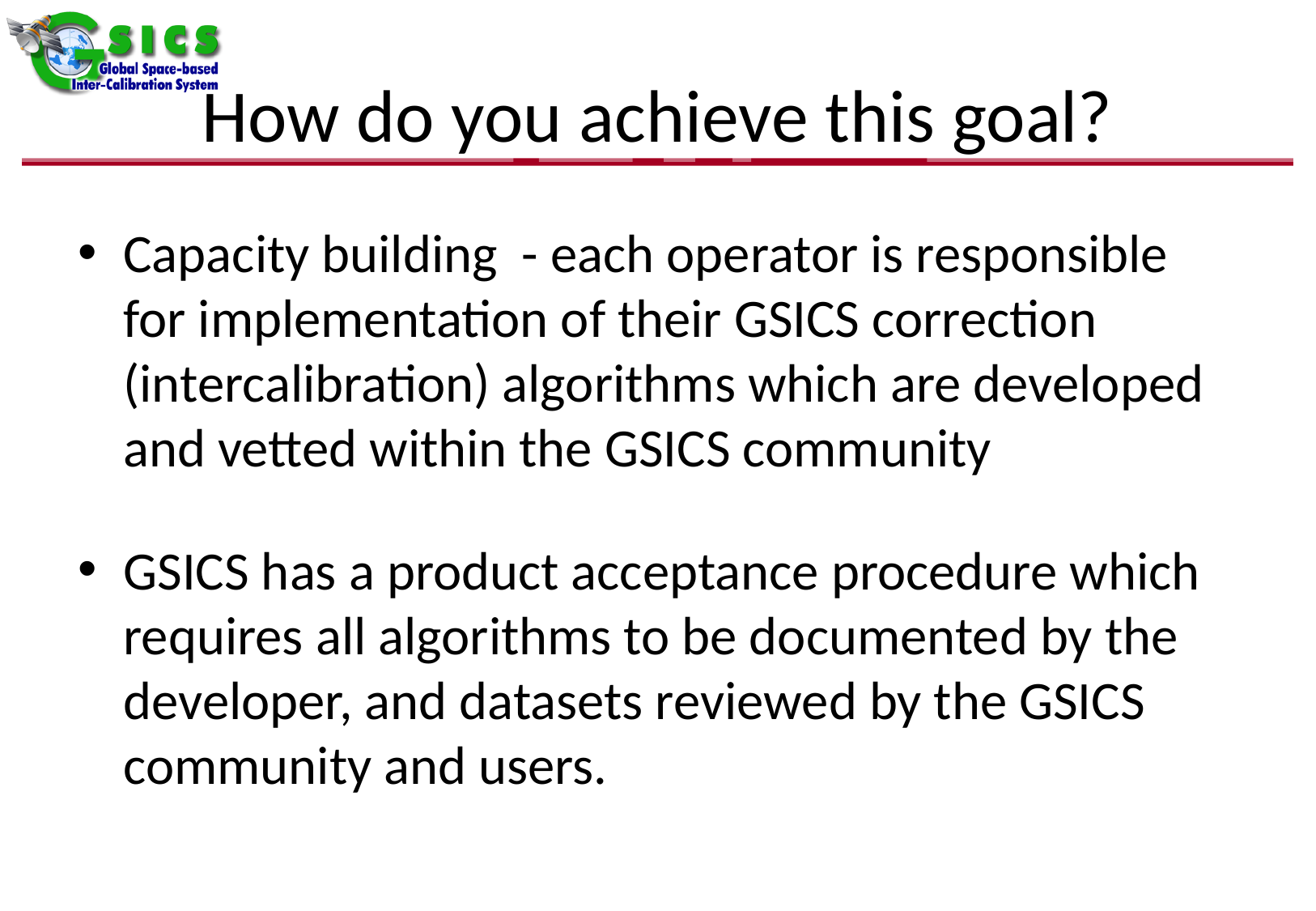

# How do you achieve this goal?
Capacity building  - each operator is responsible for implementation of their GSICS correction (intercalibration) algorithms which are developed and vetted within the GSICS community

GSICS has a product acceptance procedure which requires all algorithms to be documented by the developer, and datasets reviewed by the GSICS community and users.